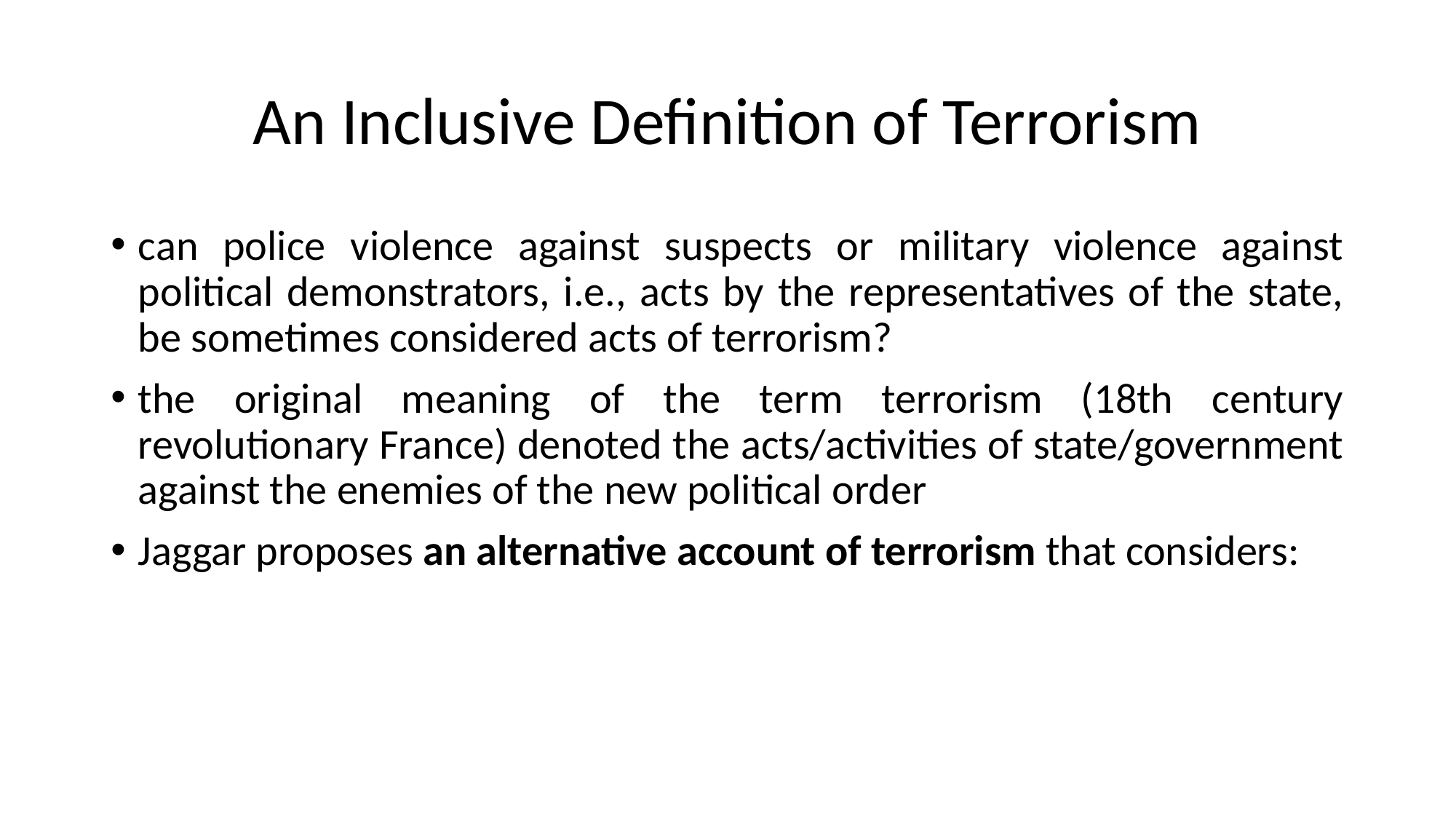

# An Inclusive Definition of Terrorism
can police violence against suspects or military violence against political demonstrators, i.e., acts by the representatives of the state, be sometimes considered acts of terrorism?
the original meaning of the term terrorism (18th century revolutionary France) denoted the acts/activities of state/government against the enemies of the new political order
Jaggar proposes an alternative account of terrorism that considers: